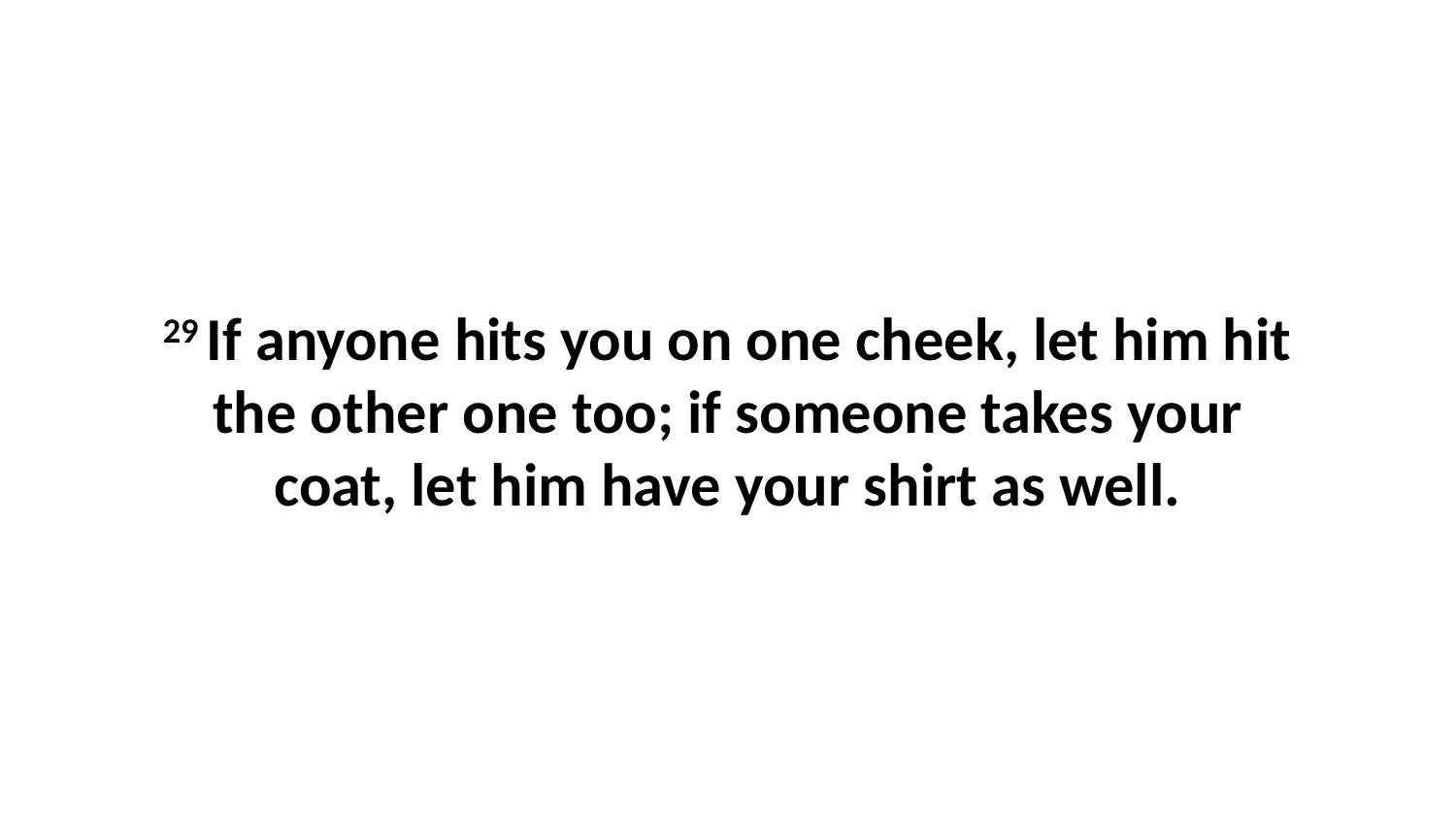

29 If anyone hits you on one cheek, let him hit the other one too; if someone takes your coat, let him have your shirt as well.